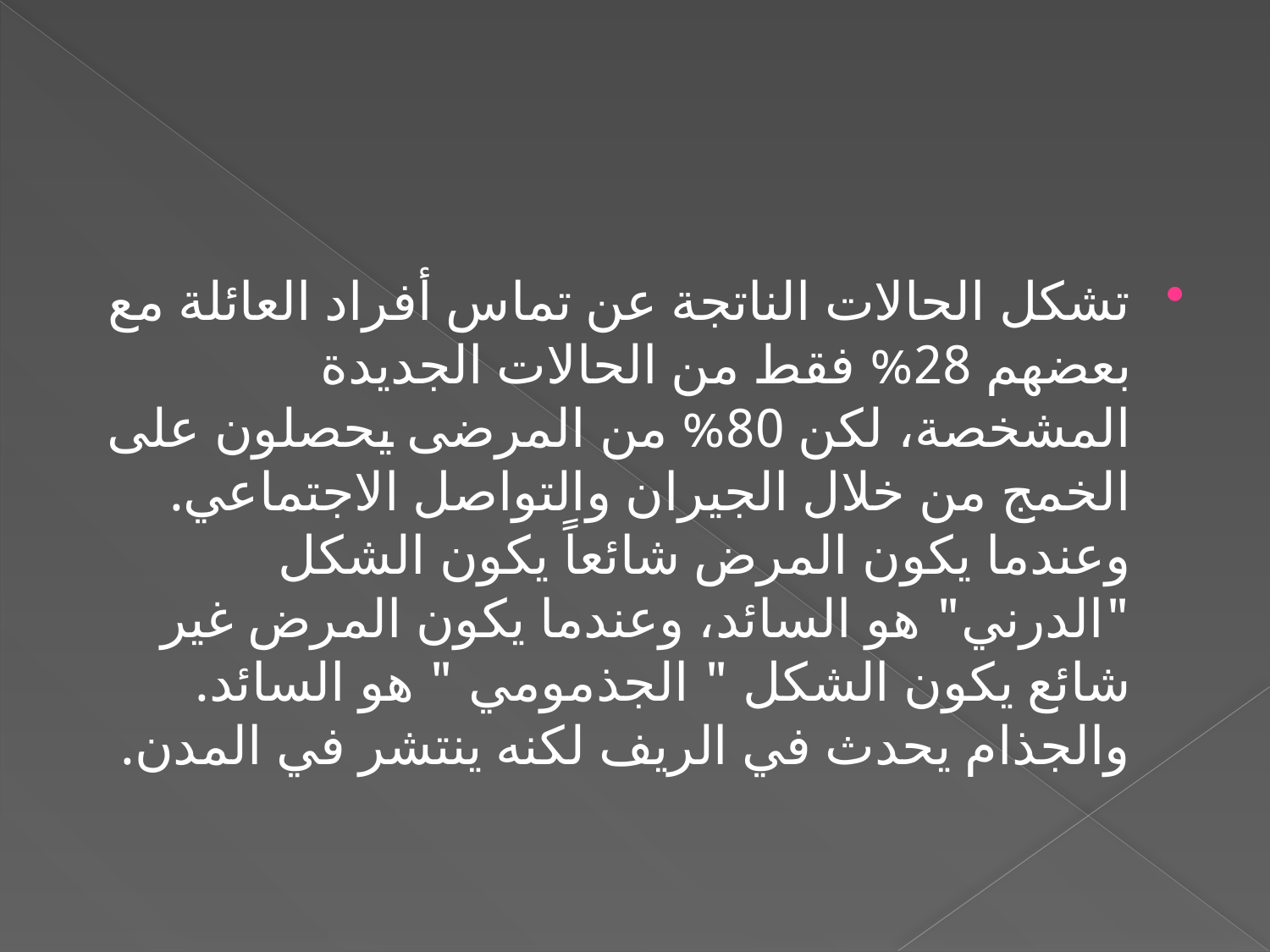

#
تشكل الحالات الناتجة عن تماس أفراد العائلة مع بعضهم 28% فقط من الحالات الجديدة المشخصة، لكن 80% من المرضى يحصلون على الخمج من خلال الجيران والتواصل الاجتماعي. وعندما يكون المرض شائعاً يكون الشكل "الدرني" هو السائد، وعندما يكون المرض غير شائع يكون الشكل " الجذمومي " هو السائد. والجذام يحدث في الريف لكنه ينتشر في المدن.